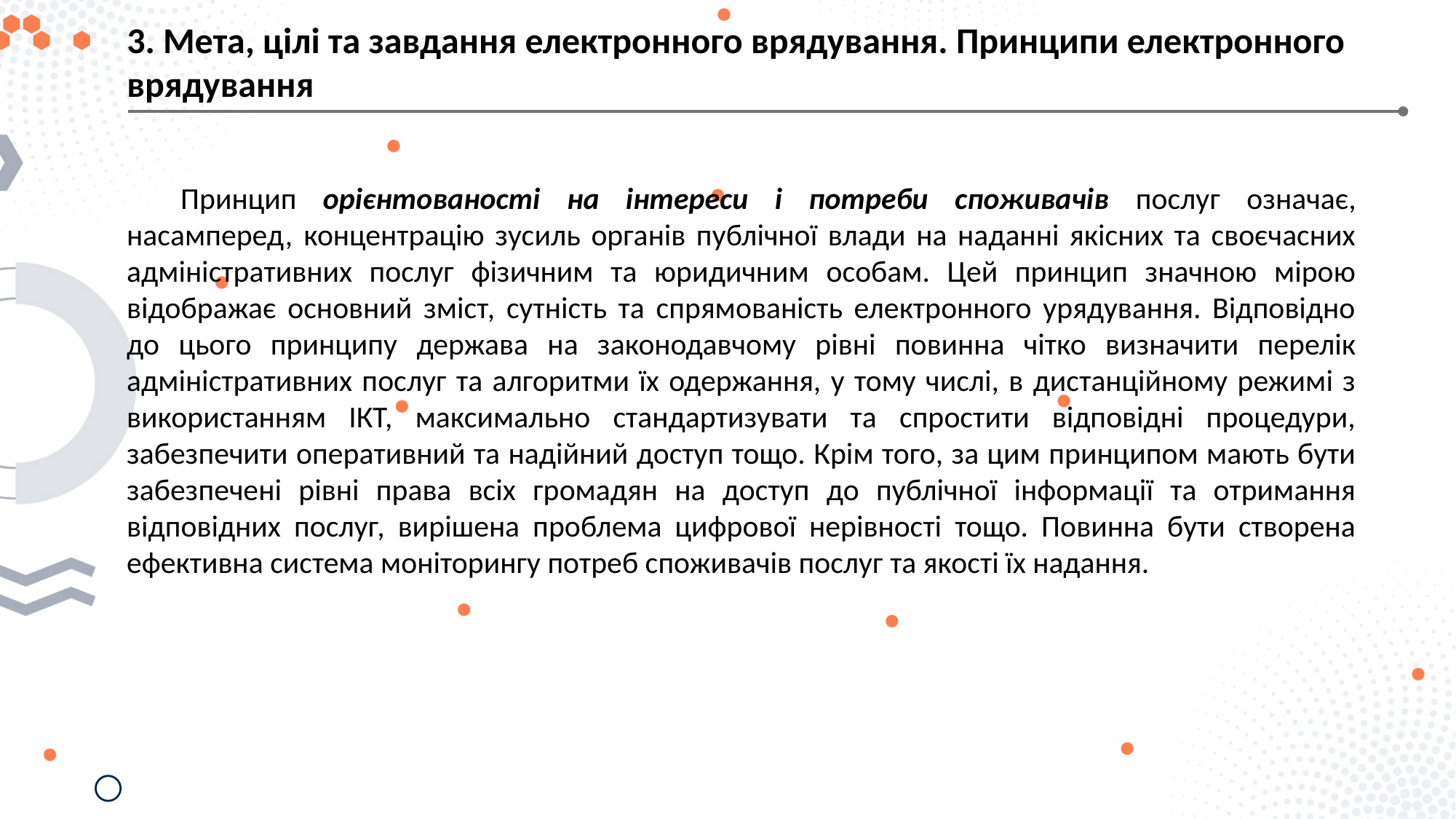

3. Мета, цілі та завдання електронного врядування. Принципи електронного врядування
Принцип орієнтованості на інтереси і потреби споживачів послуг означає, насамперед, концентрацію зусиль органів публічної влади на наданні якісних та своєчасних адміністративних послуг фізичним та юридичним особам. Цей принцип значною мірою відображає основний зміст, сутність та спрямованість електронного урядування. Відповідно до цього принципу держава на законодавчому рівні повинна чітко визначити перелік адміністративних послуг та алгоритми їх одержання, у тому числі, в дистанційному режимі з використанням ІКТ, максимально стандартизувати та спростити відповідні процедури, забезпечити оперативний та надійний доступ тощо. Крім того, за цим принципом мають бути забезпечені рівні права всіх громадян на доступ до публічної інформації та отримання відповідних послуг, вирішена проблема цифрової нерівності тощо. Повинна бути створена ефективна система моніторингу потреб споживачів послуг та якості їх надання.